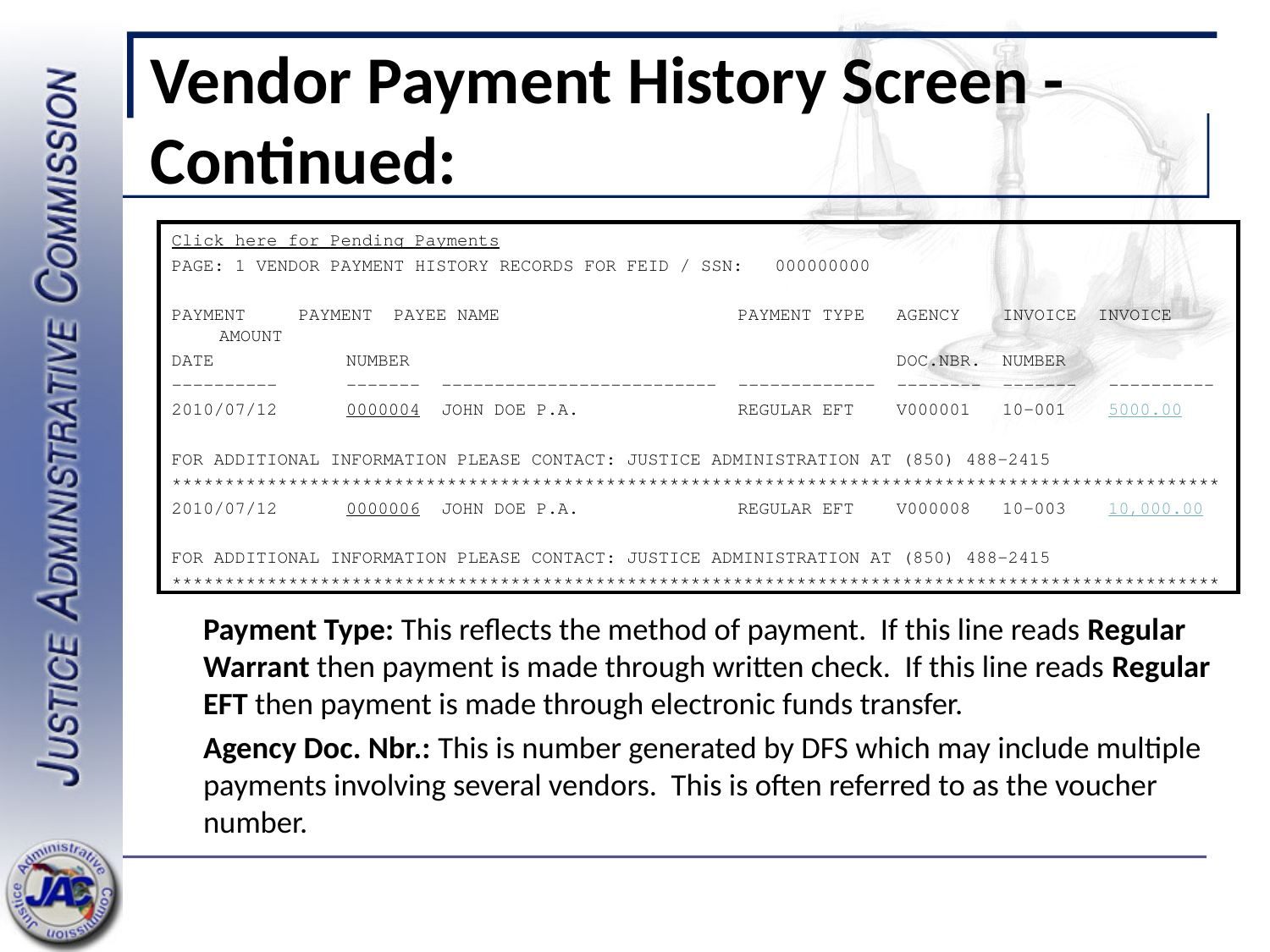

# Vendor Payment History Screen -  Continued:
Click here for Pending Payments
PAGE: 1 VENDOR PAYMENT HISTORY RECORDS FOR FEID / SSN:   000000000

PAYMENT     PAYMENT  PAYEE NAME 	             PAYMENT TYPE   AGENCY    INVOICE  INVOICE AMOUNT
DATE 	NUMBER 				    DOC.NBR.  NUMBER
---------- 	-------  --------------------------  -------------  --------  -------   ----------
2010/07/12 	0000004  JOHN DOE P.A. 		 REGULAR EFT    V000001   10-001 	5000.00

FOR ADDITIONAL INFORMATION PLEASE CONTACT: JUSTICE ADMINISTRATION AT (850) 488-2415
***************************************************************************************************
2010/07/12 	0000006  JOHN DOE P.A. 		 REGULAR EFT    V000008   10-003 	10,000.00

FOR ADDITIONAL INFORMATION PLEASE CONTACT: JUSTICE ADMINISTRATION AT (850) 488-2415
***************************************************************************************************
Payment Type: This reflects the method of payment.  If this line reads Regular Warrant then payment is made through written check.  If this line reads Regular EFT then payment is made through electronic funds transfer.
Agency Doc. Nbr.: This is number generated by DFS which may include multiple payments involving several vendors.  This is often referred to as the voucher number.